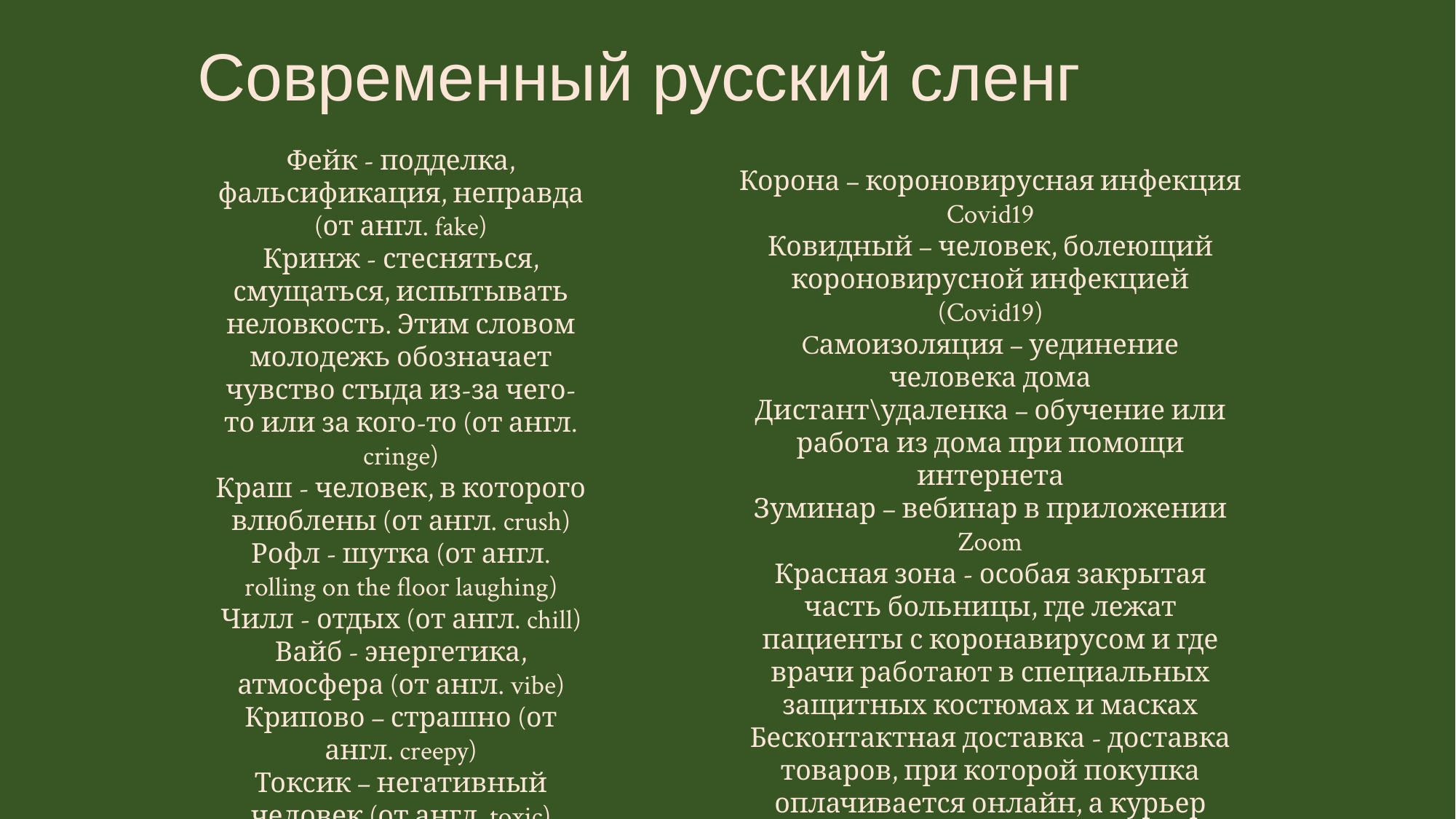

# Современный русский сленг
Фейк - подделка, фальсификация, неправда (от англ. fake)
Кринж - стесняться, смущаться, испытывать неловкость. Этим словом молодежь обозначает чувство стыда из-за чего-то или за кого-то (от англ. cringe)
Краш - человек, в которого влюблены (от англ. crush)
Рофл - шутка (от англ. rolling on the floor laughing)
Чилл - отдых (от англ. chill)
Вайб - энергетика, атмосфера (от англ. vibe)
Крипово – страшно (от англ. creepy)
Токсик – негативный человек (от англ. toxic)
Корона – короновирусная инфекция Covid19
Ковидный – человек, болеющий короновирусной инфекцией (Covid19)
Cамоизоляция – уединение человека дома
Дистант\удаленка – обучение или работа из дома при помощи интернета
Зуминар – вебинар в приложении Zoom
Красная зона - особая закрытая часть больницы, где лежат пациенты с коронавирусом и где врачи работают в специальных защитных костюмах и масках
Бесконтактная доставка - доставка товаров, при которой покупка оплачивается онлайн, а курьер доставляет отправление до двери
ПЦР – аббревиатура теста на наличие ковидной инфекции